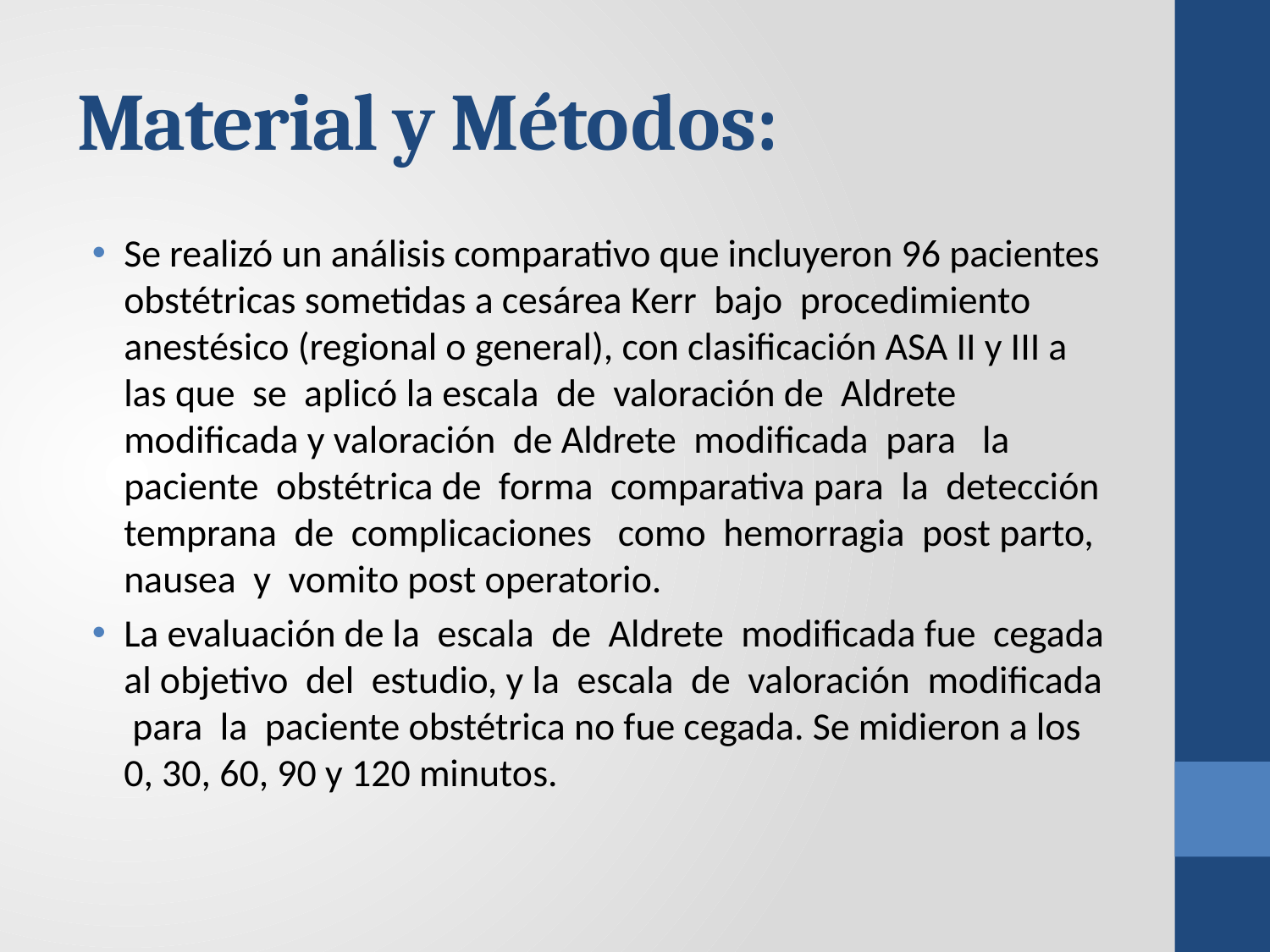

# Material y Métodos:
Se realizó un análisis comparativo que incluyeron 96 pacientes obstétricas sometidas a cesárea Kerr  bajo  procedimiento  anestésico (regional o general), con clasificación ASA II y III a las que  se  aplicó la escala  de  valoración de  Aldrete  modificada y valoración  de Aldrete  modificada  para   la  paciente  obstétrica de  forma  comparativa para  la  detección temprana  de  complicaciones   como  hemorragia  post parto,  nausea  y  vomito post operatorio.
La evaluación de la  escala  de  Aldrete  modificada fue  cegada al objetivo  del  estudio, y la  escala  de  valoración  modificada  para  la  paciente obstétrica no fue cegada. Se midieron a los 0, 30, 60, 90 y 120 minutos.